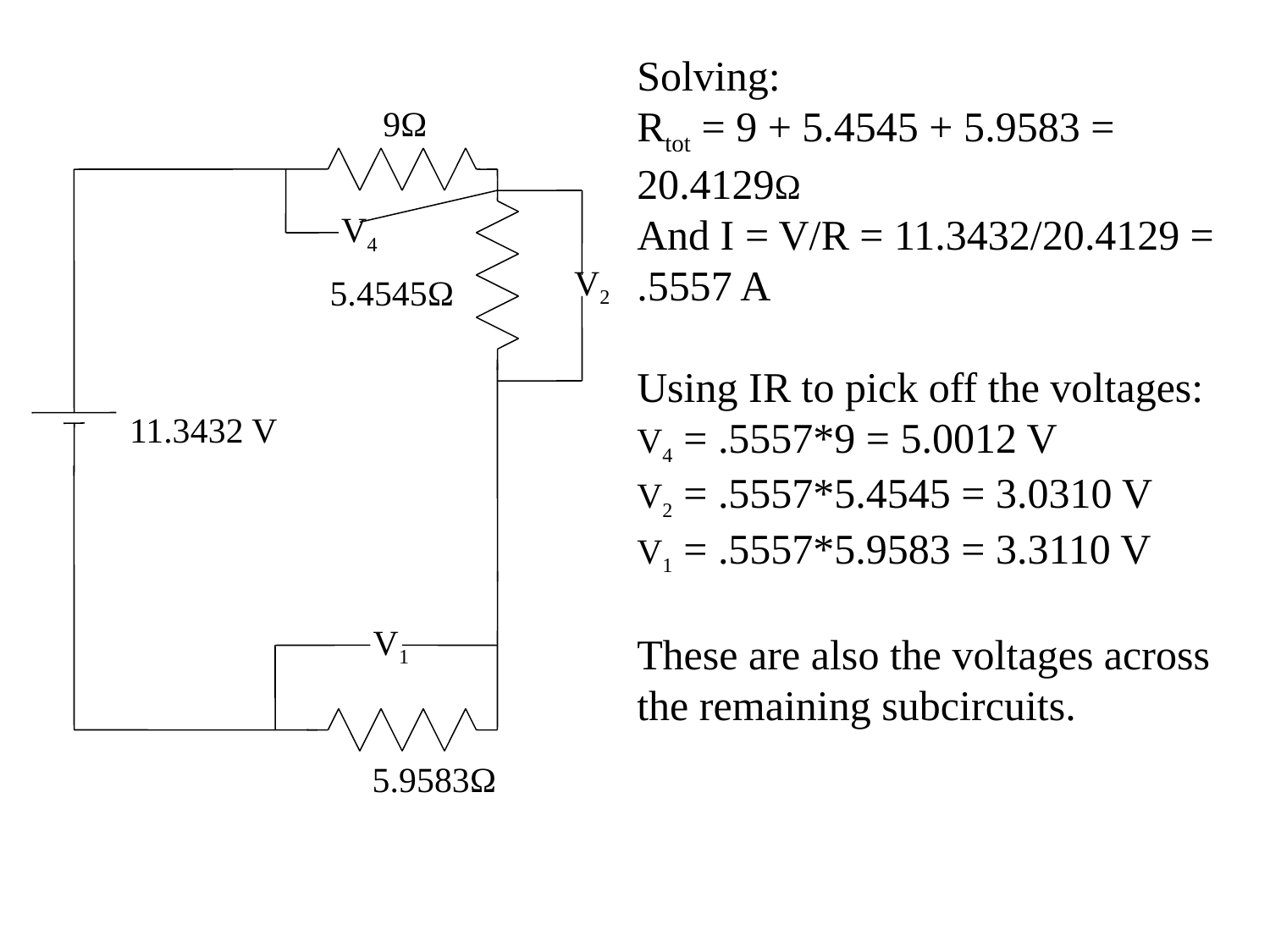

Solving:
Rtot = 9 + 5.4545 + 5.9583 = 20.4129Ω
And I = V/R = 11.3432/20.4129 = .5557 A

Using IR to pick off the voltages:
V4 = .5557*9 = 5.0012 V
V2 = .5557*5.4545 = 3.0310 V
V1 = .5557*5.9583 = 3.3110 V

These are also the voltages across the remaining subcircuits.
9Ω

V4

V2
5.4545Ω

11.3432 V

V1

5.9583Ω